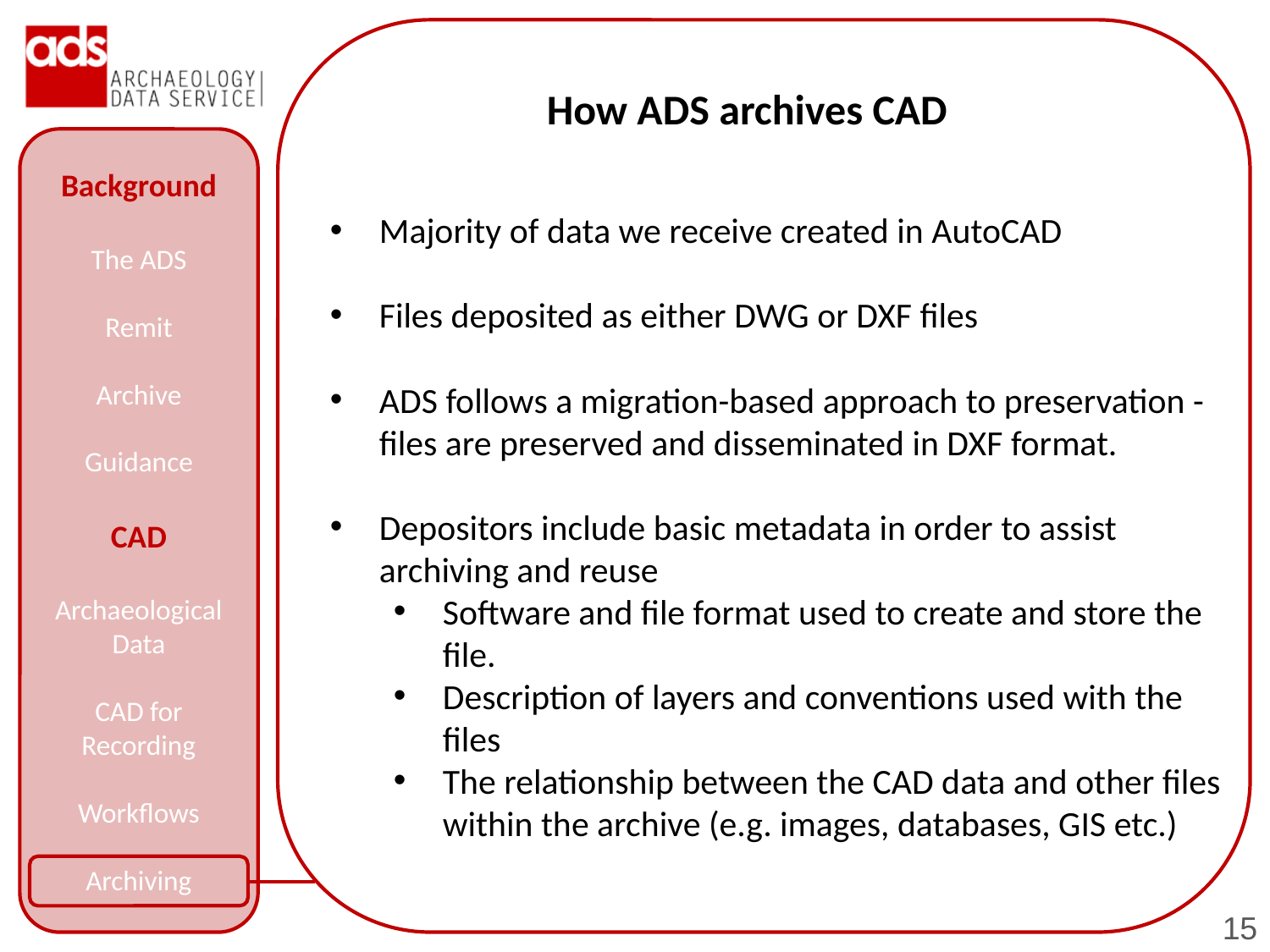

How ADS archives CAD
Majority of data we receive created in AutoCAD

Files deposited as either DWG or DXF files

ADS follows a migration-based approach to preservation - files are preserved and disseminated in DXF format.

Depositors include basic metadata in order to assist archiving and reuse
Software and file format used to create and store the file.
Description of layers and conventions used with the files
The relationship between the CAD data and other files within the archive (e.g. images, databases, GIS etc.)